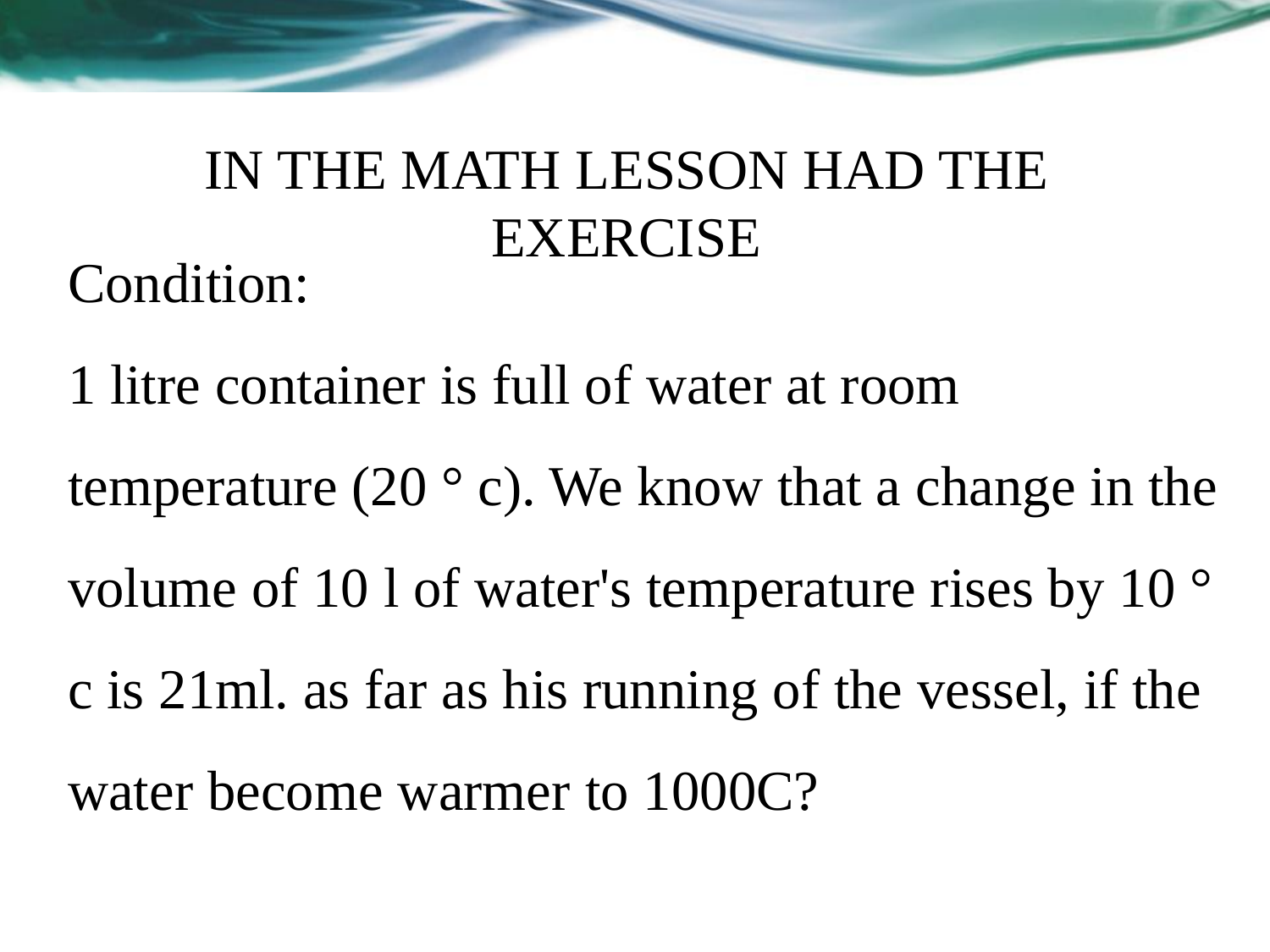

# IN THE MATH LESSON HAD THE EXERCISE
Condition:
1 litre container is full of water at room temperature (20 ° c). We know that a change in the volume of 10 l of water's temperature rises by 10 ° c is 21ml. as far as his running of the vessel, if the water become warmer to 1000C?